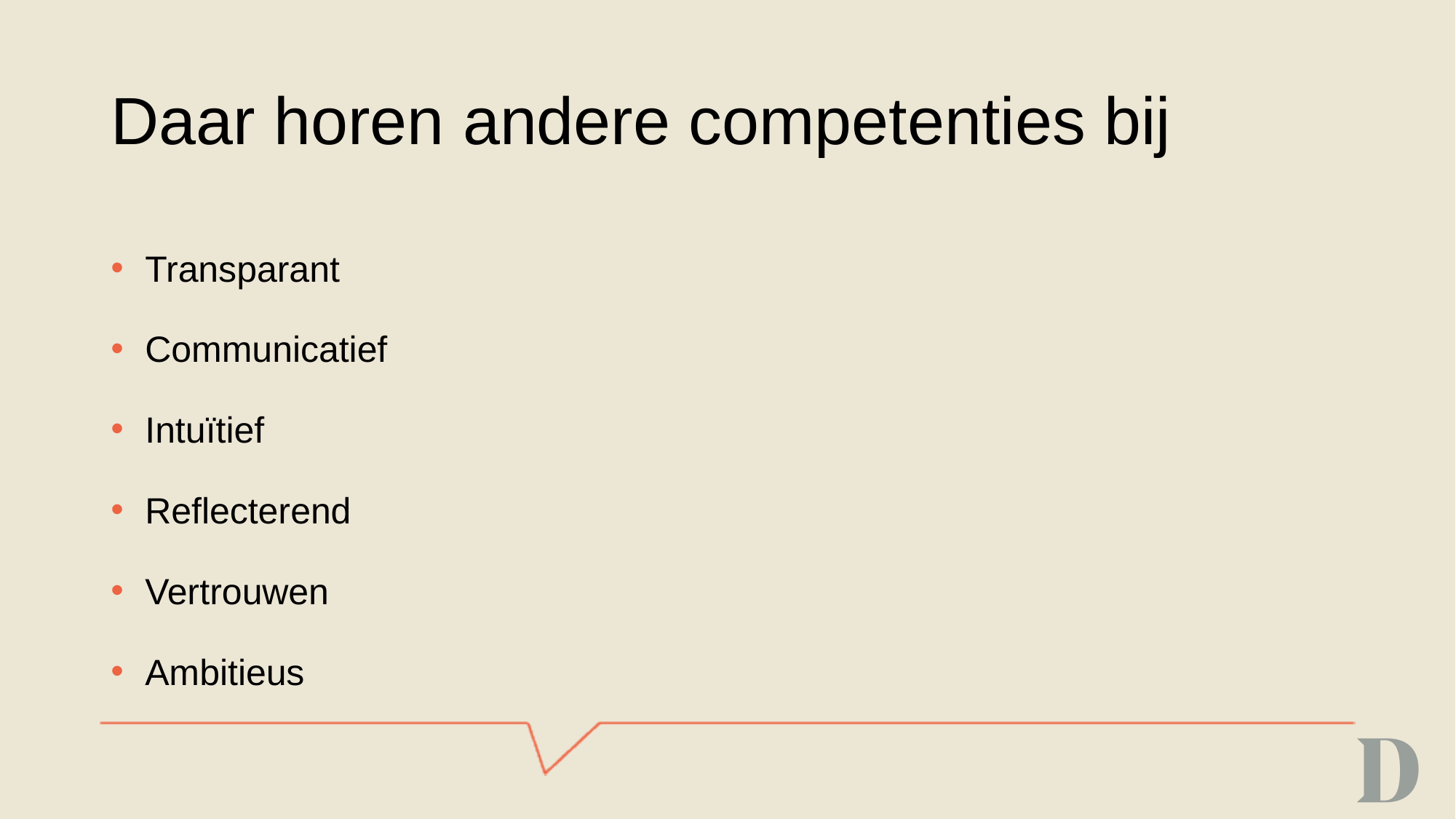

# Daar horen andere competenties bij
Transparant
Communicatief
Intuïtief
Reflecterend
Vertrouwen
Ambitieus